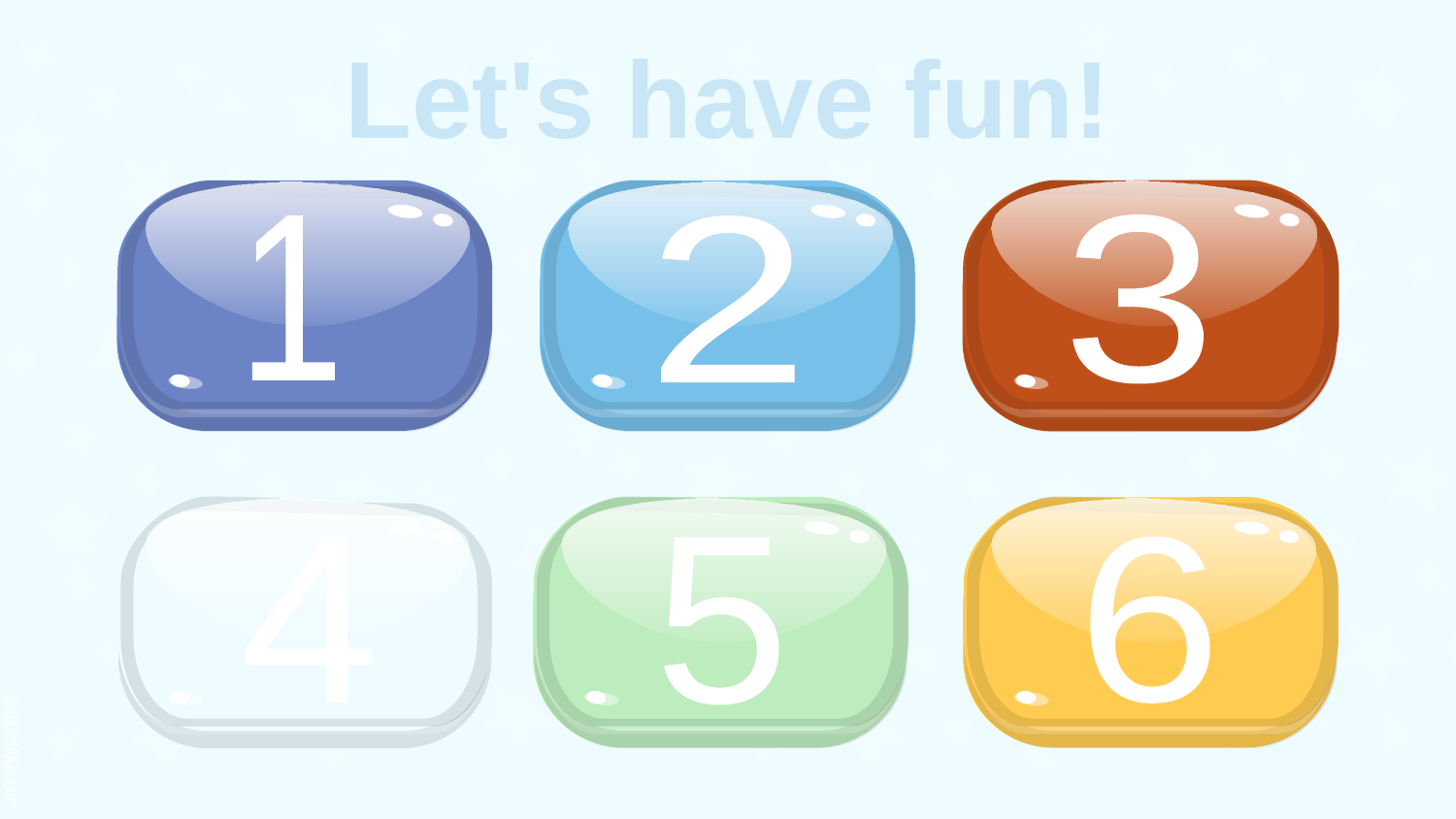

Let's have fun!
3
1
2
6
5
4